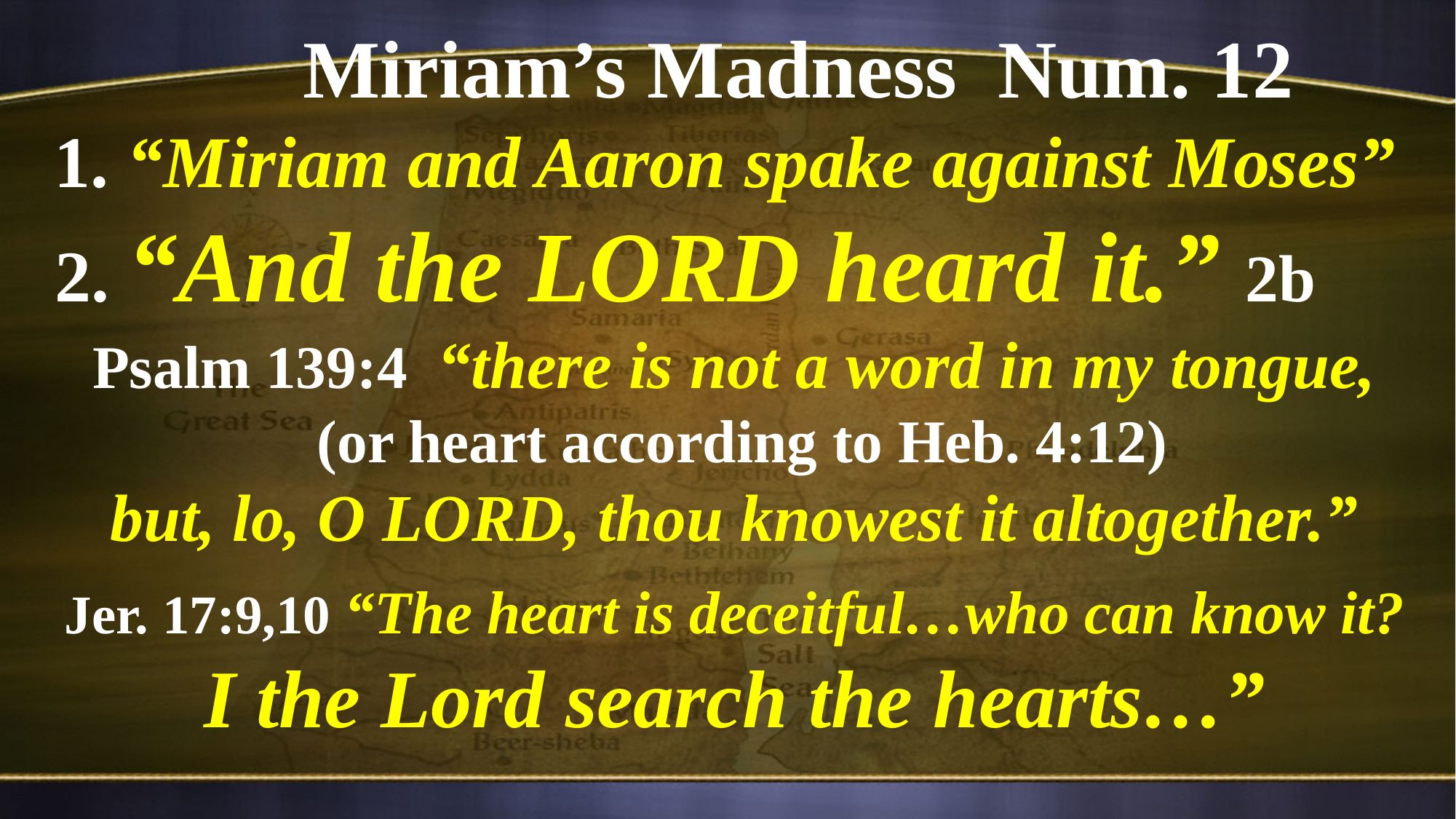

Miriam’s Madness  Num. 12

 1. “Miriam and Aaron spake against Moses”
 2. “And the LORD heard it.” 2b
Psalm 139:4  “there is not a word in my tongue,
 (or heart according to Heb. 4:12)
but, lo, O LORD, thou knowest it altogether.”
Jer. 17:9,10 “The heart is deceitful…who can know it?
I the Lord search the hearts…”